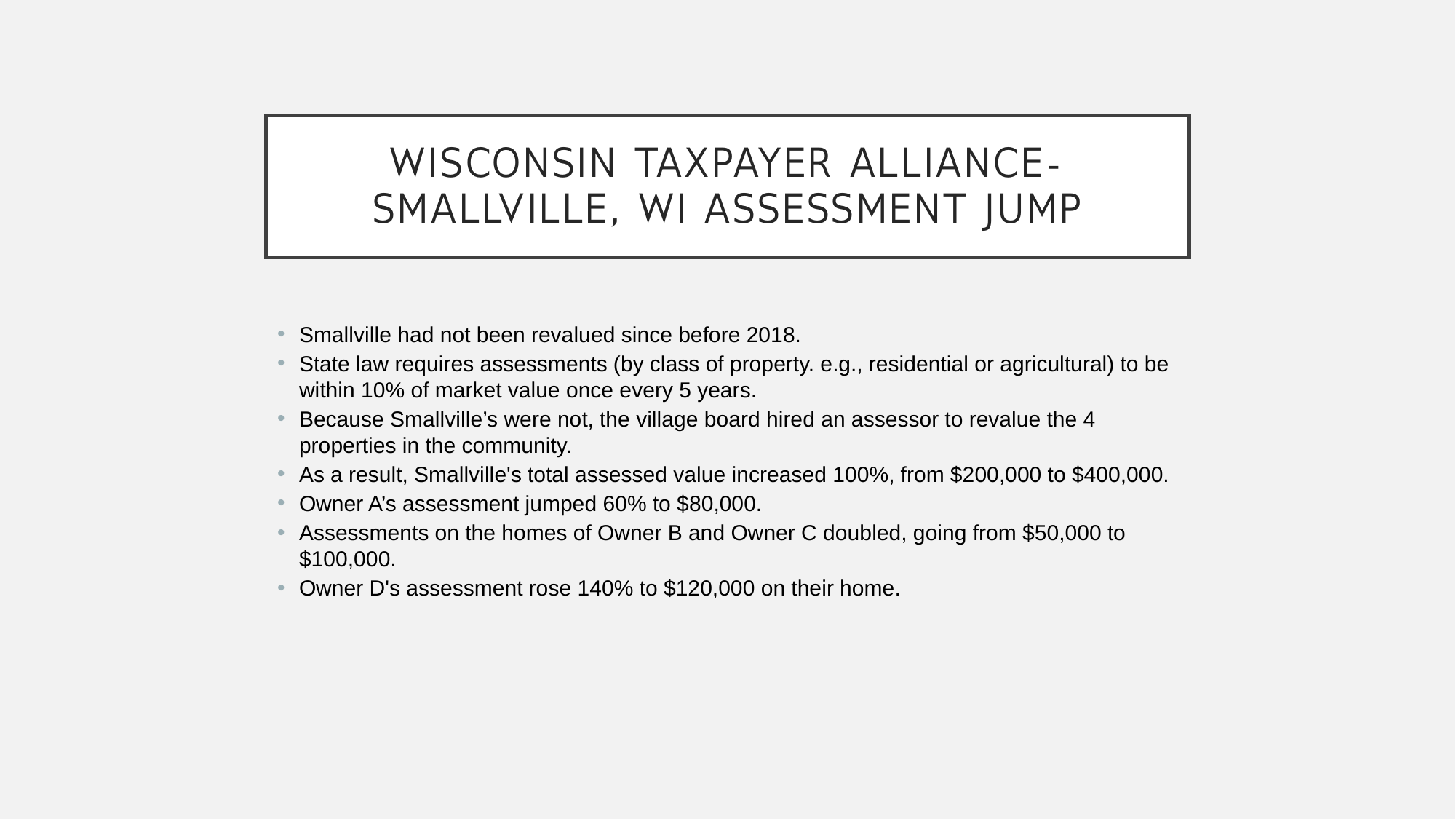

# Wisconsin taxpayer alliance-SMALLVILLE, WI Assessment Jump
Smallville had not been revalued since before 2018.
State law requires assessments (by class of property. e.g., residential or agricultural) to be within 10% of market value once every 5 years.
Because Smallville’s were not, the village board hired an assessor to revalue the 4 properties in the community.
As a result, Smallville's total assessed value increased 100%, from $200,000 to $400,000.
Owner A’s assessment jumped 60% to $80,000.
Assessments on the homes of Owner B and Owner C doubled, going from $50,000 to $100,000.
Owner D's assessment rose 140% to $120,000 on their home.